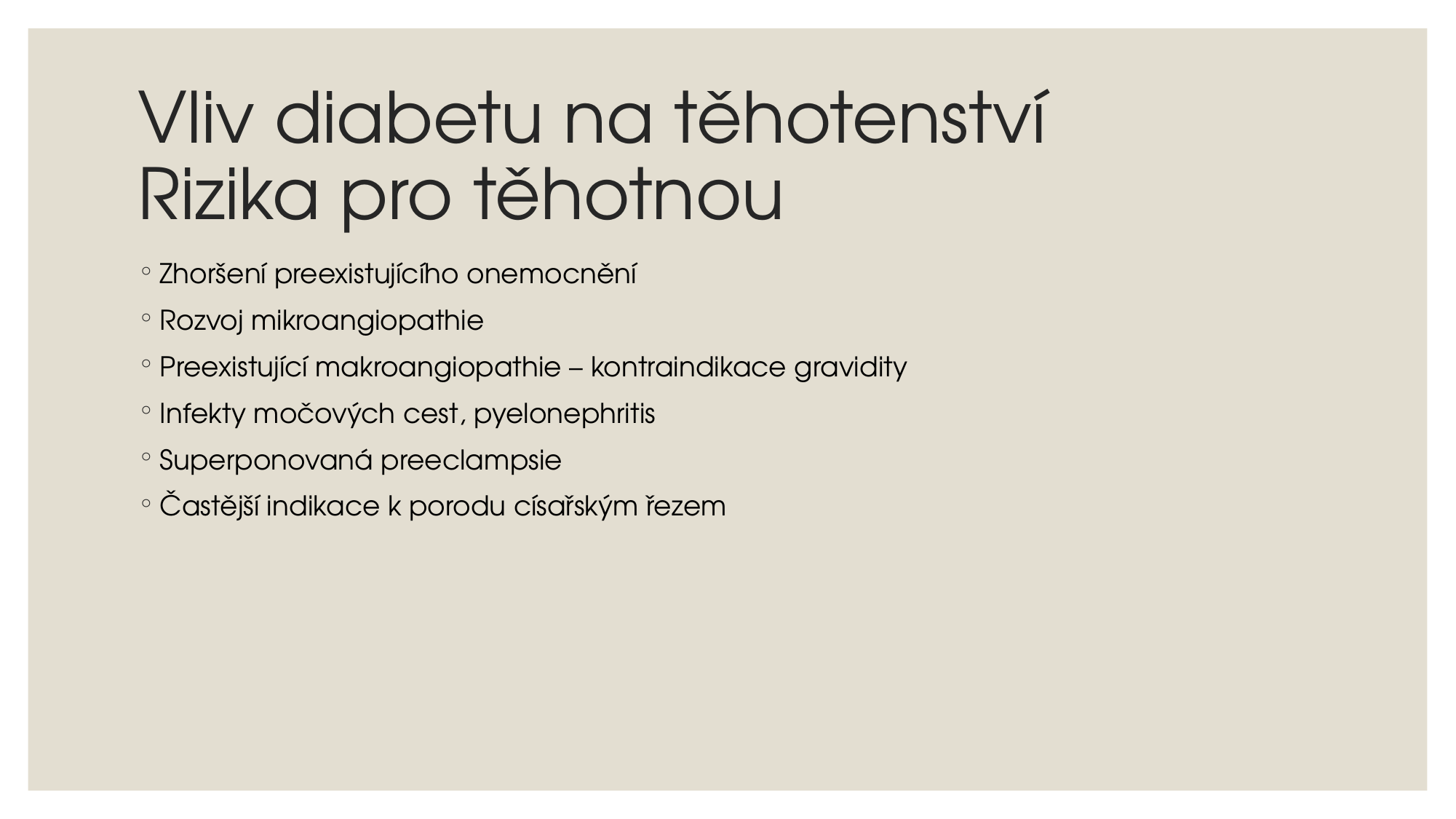

# Vliv diabetu na těhotenství Rizika pro těhotnou
Zhoršení preexistujícího onemocnění
Rozvoj mikroangiopathie
Preexistující makroangiopathie – kontraindikace gravidity
Infekty močových cest, pyelonephritis
Superponovaná preeclampsie
Častější indikace k porodu císařským řezem